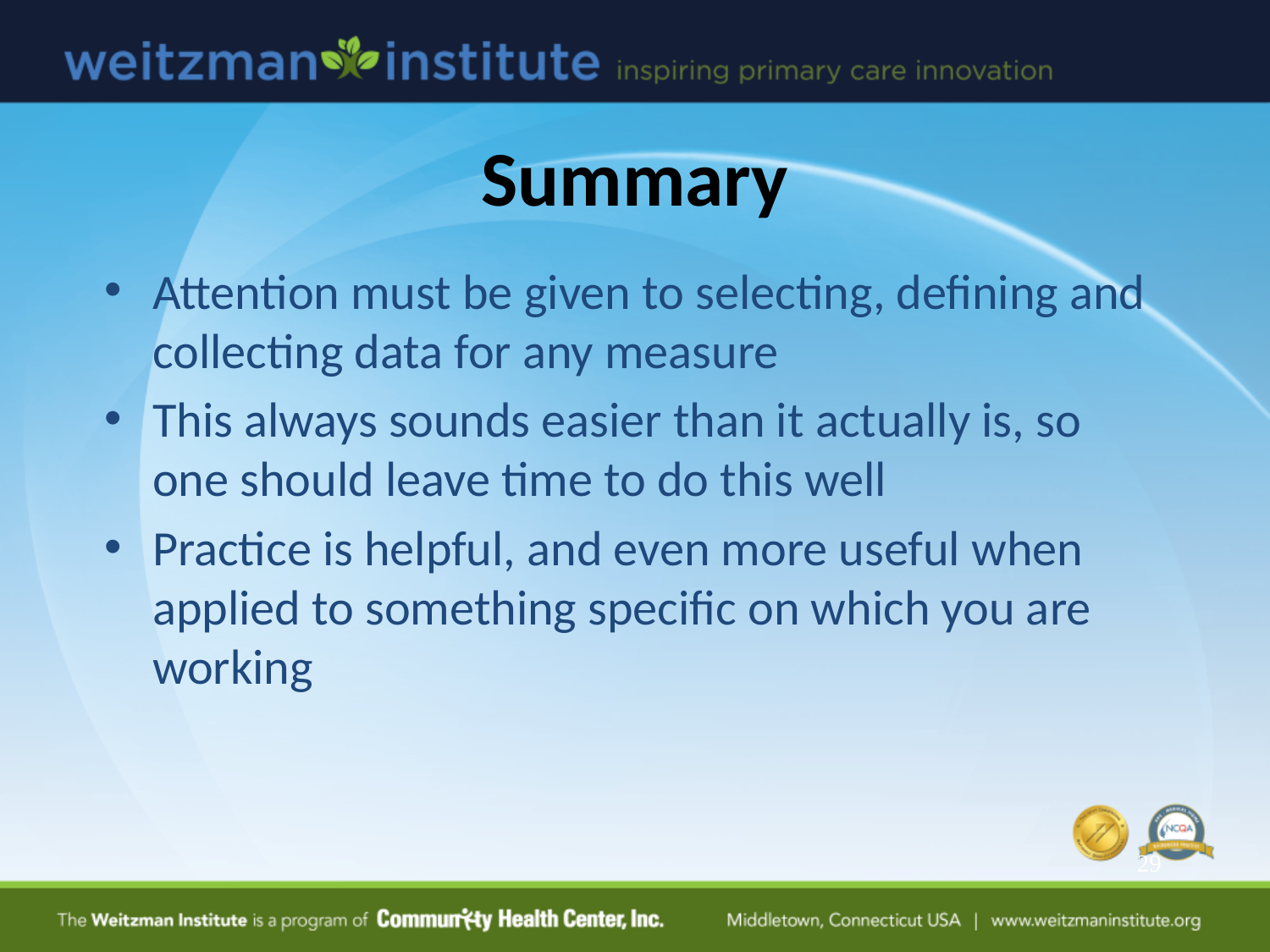

# Summary
Attention must be given to selecting, defining and collecting data for any measure
This always sounds easier than it actually is, so one should leave time to do this well
Practice is helpful, and even more useful when applied to something specific on which you are working
29